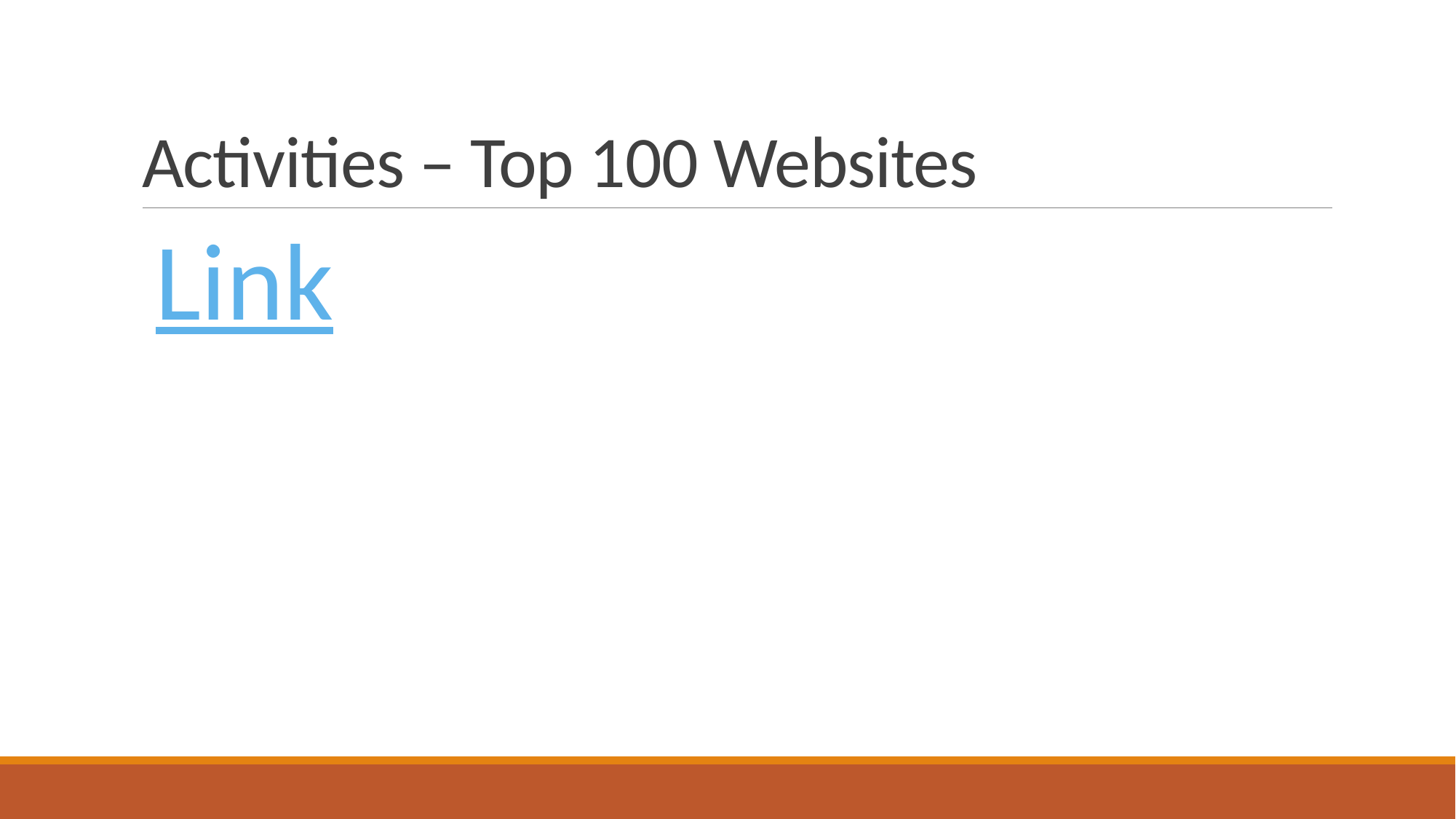

# Activities – Top 100 Websites
Link